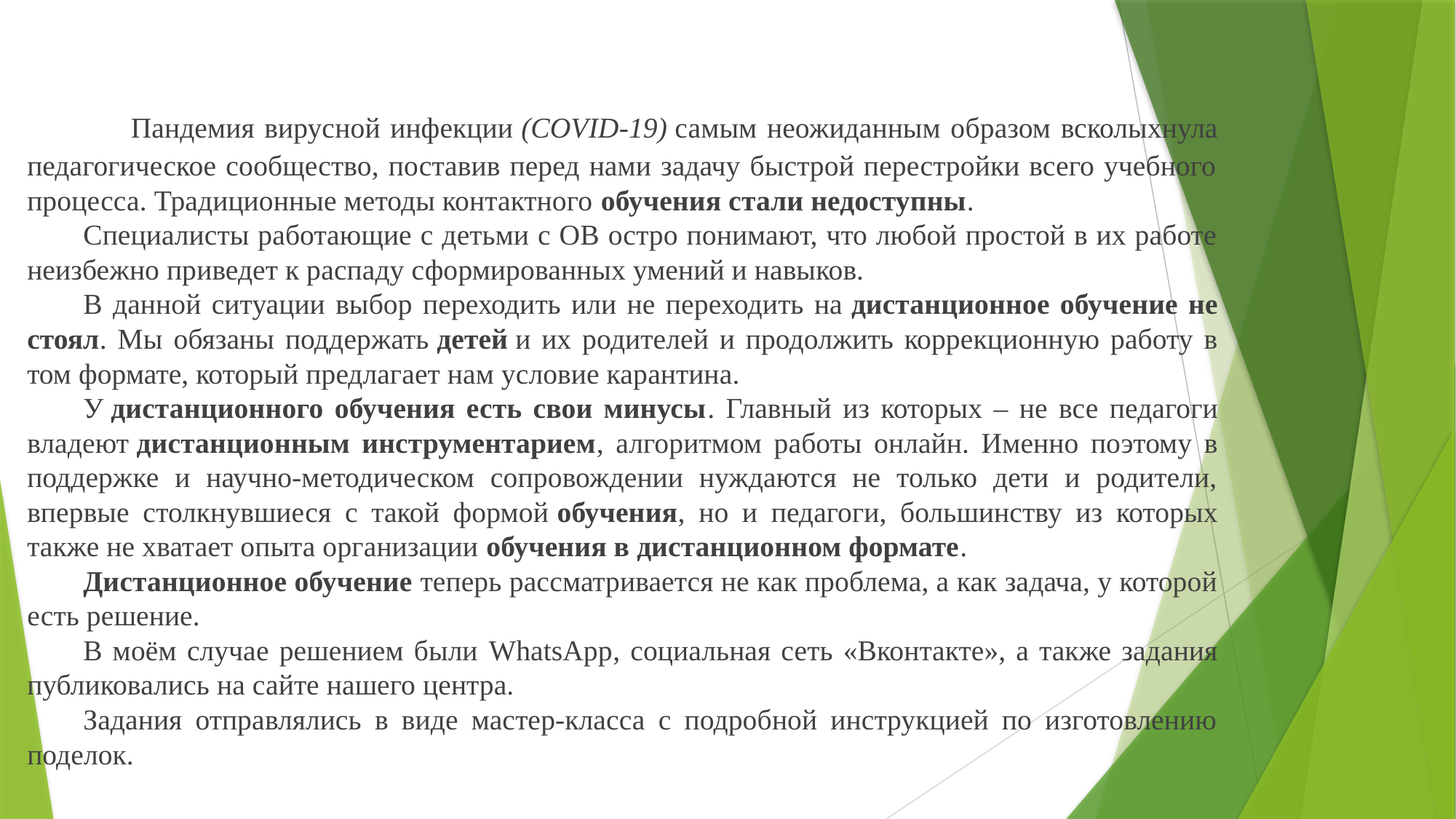

Пандемия вирусной инфекции (COVID-19) самым неожиданным образом всколыхнула педагогическое сообщество, поставив перед нами задачу быстрой перестройки всего учебного процесса. Традиционные методы контактного обучения стали недоступны.
Специалисты работающие с детьми с ОВ остро понимают, что любой простой в их работе неизбежно приведет к распаду сформированных умений и навыков.
В данной ситуации выбор переходить или не переходить на дистанционное обучение не стоял. Мы обязаны поддержать детей и их родителей и продолжить коррекционную работу в том формате, который предлагает нам условие карантина.
У дистанционного обучения есть свои минусы. Главный из которых – не все педагоги владеют дистанционным инструментарием, алгоритмом работы онлайн. Именно поэтому в поддержке и научно-методическом сопровождении нуждаются не только дети и родители, впервые столкнувшиеся с такой формой обучения, но и педагоги, большинству из которых также не хватает опыта организации обучения в дистанционном формате.
Дистанционное обучение теперь рассматривается не как проблема, а как задача, у которой есть решение.
В моём случае решением были WhatsApp, социальная сеть «Вконтакте», а также задания публиковались на сайте нашего центра.
Задания отправлялись в виде мастер-класса с подробной инструкцией по изготовлению поделок.